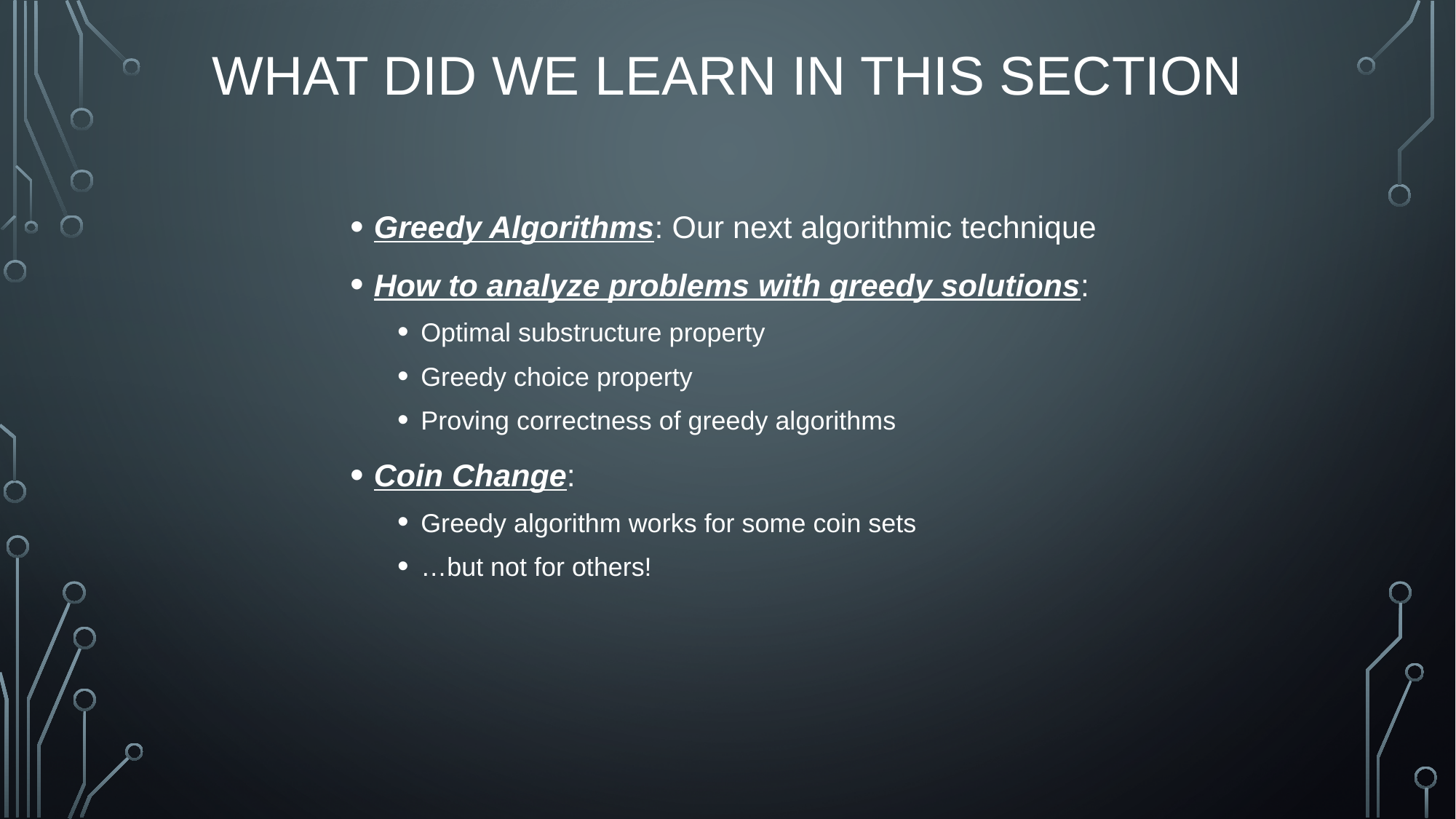

# What did we learn in this section
Greedy Algorithms: Our next algorithmic technique
How to analyze problems with greedy solutions:
Optimal substructure property
Greedy choice property
Proving correctness of greedy algorithms
Coin Change:
Greedy algorithm works for some coin sets
…but not for others!